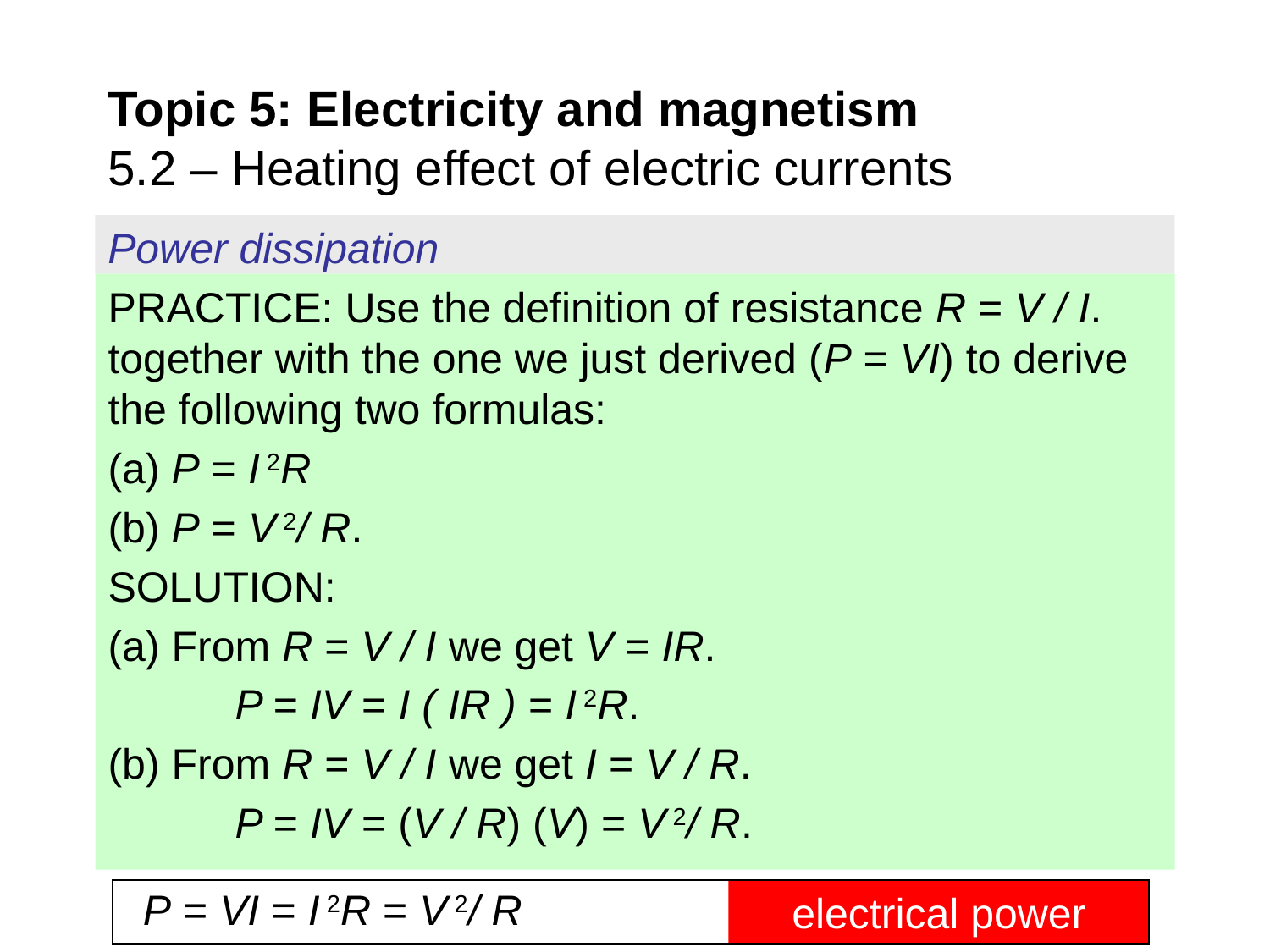

Topic 5: Electricity and magnetism
5.2 – Heating effect of electric currents
Power dissipation
PRACTICE: Use the definition of resistance R = V / I. together with the one we just derived (P = VI) to derive the following two formulas:
(a) P = I 2R
(b) P = V 2/ R.
SOLUTION:
(a) From R = V / I we get V = IR.
	P = IV = I ( IR ) = I 2R.
(b) From R = V / I we get I = V / R.
	P = IV = (V / R) (V) = V 2/ R.
electrical power

P = VI = I 2R = V 2/ R